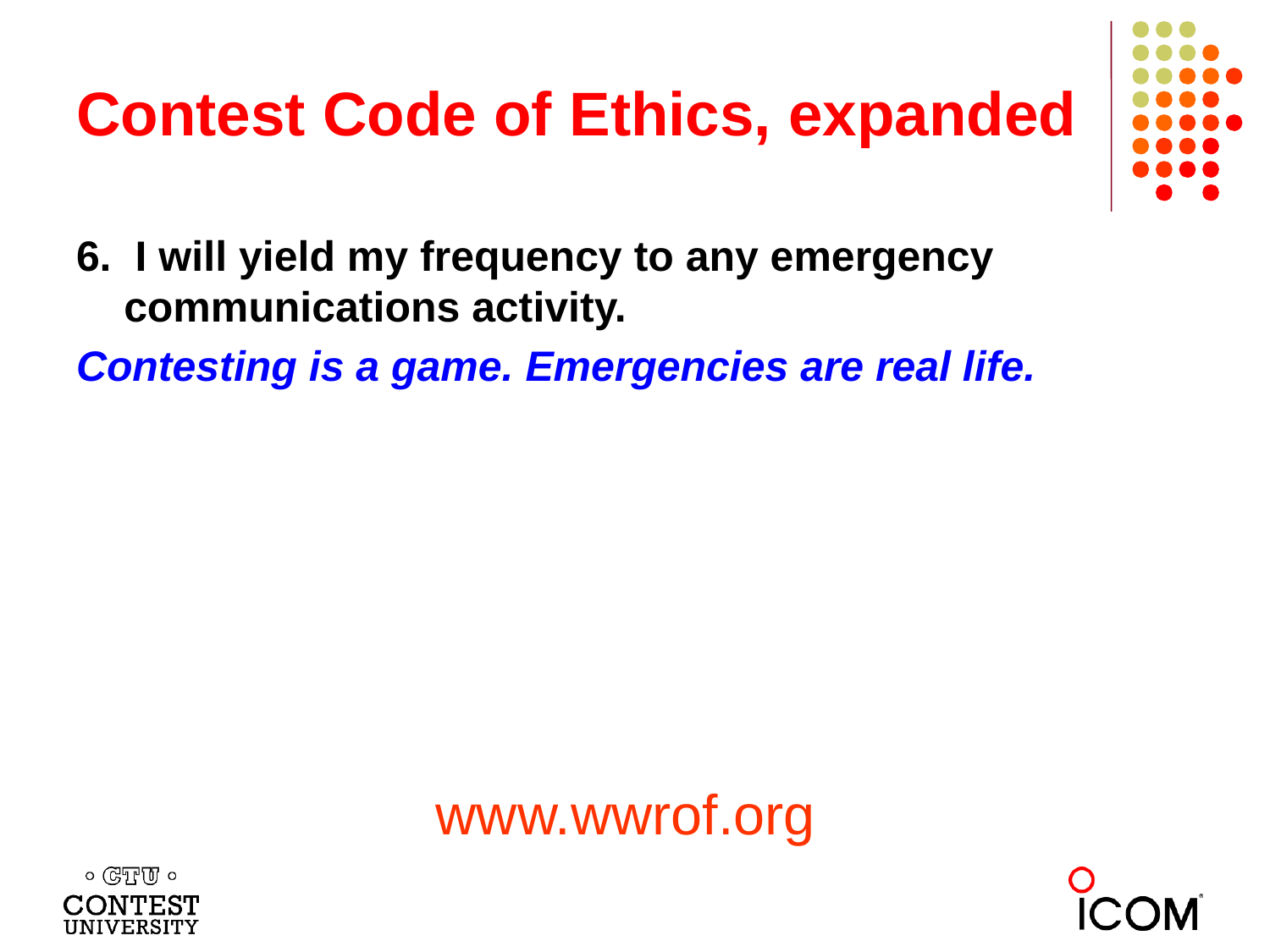

# Contest Code of Ethics, expanded
6.  I will yield my frequency to any emergency communications activity.
Contesting is a game. Emergencies are real life.

www.wwrof.org